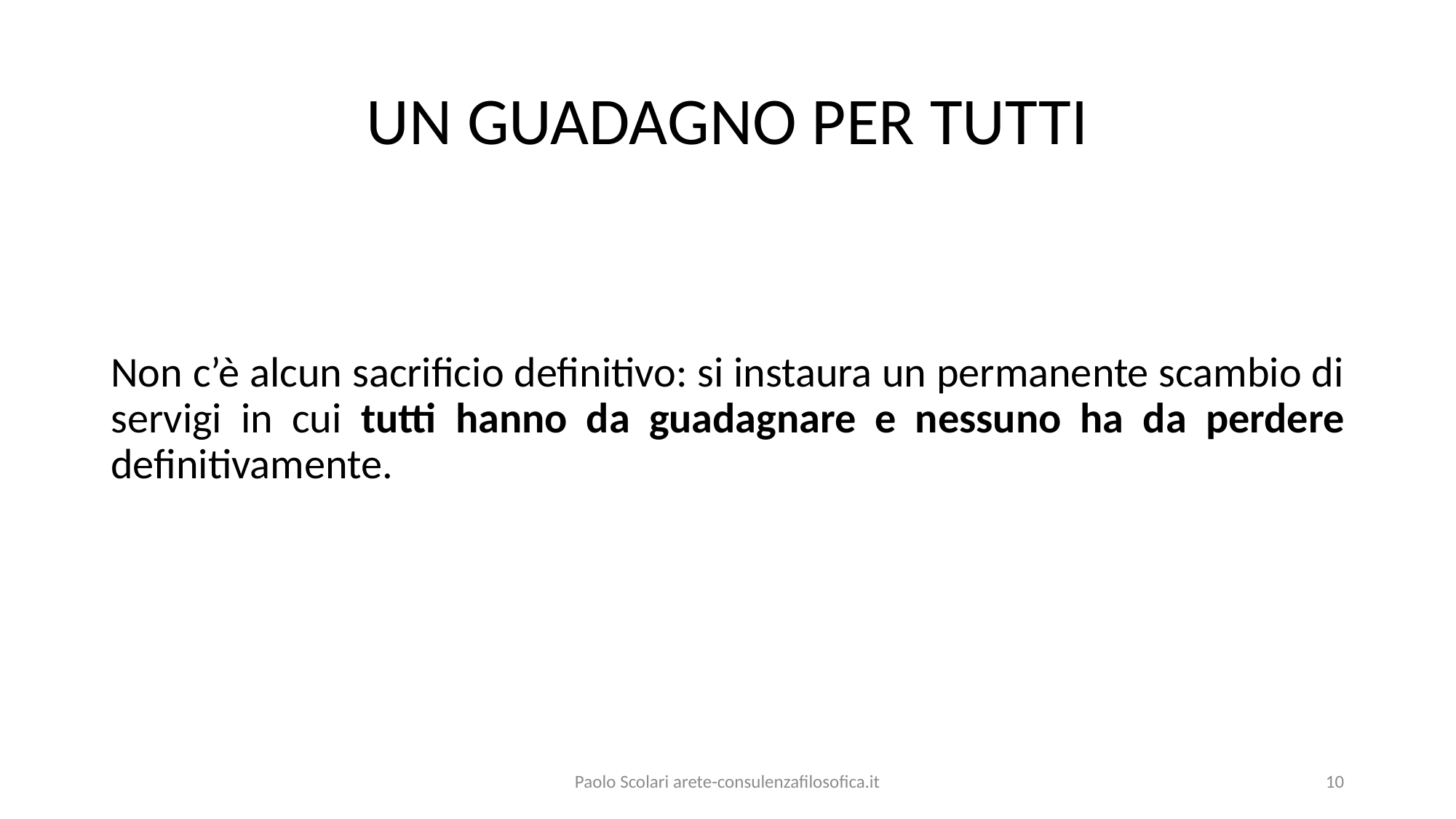

# UN GUADAGNO PER TUTTI

Non c’è alcun sacrificio definitivo: si instaura un permanente scambio di servigi in cui tutti hanno da guadagnare e nessuno ha da perdere definitivamente.
Paolo Scolari arete-consulenzafilosofica.it
10